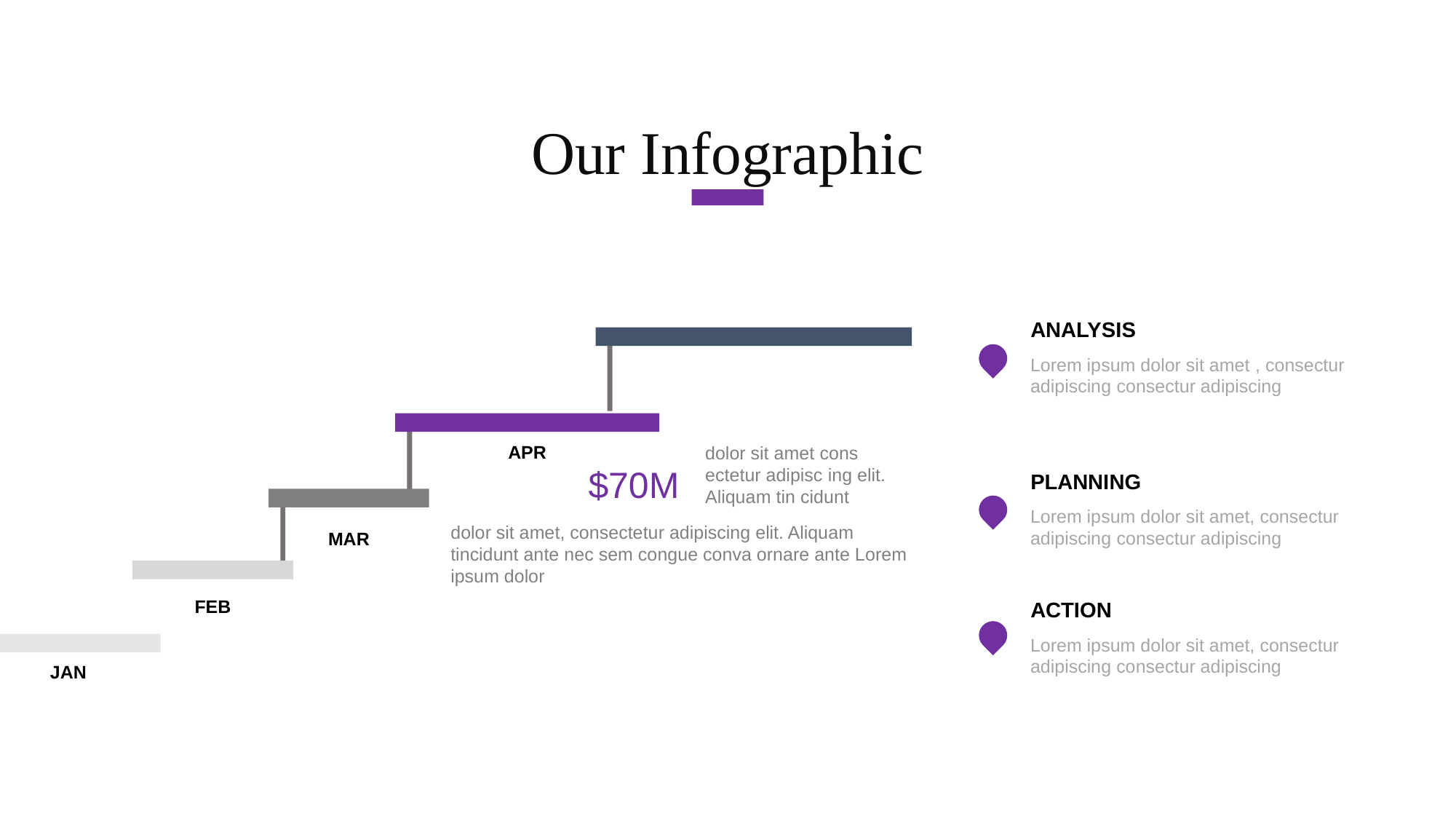

Our Infographic

ANALYSIS

Lorem ipsum dolor sit amet , consectur adipiscing consectur adipiscing

APR
dolor sit amet cons ectetur adipisc ing elit. Aliquam tin cidunt
$70M
PLANNING

Lorem ipsum dolor sit amet, consectur adipiscing consectur adipiscing
dolor sit amet, consectetur adipiscing elit. Aliquam tincidunt ante nec sem congue conva ornare ante Lorem ipsum dolor
MAR

FEB
ACTION

Lorem ipsum dolor sit amet, consectur adipiscing consectur adipiscing

JAN